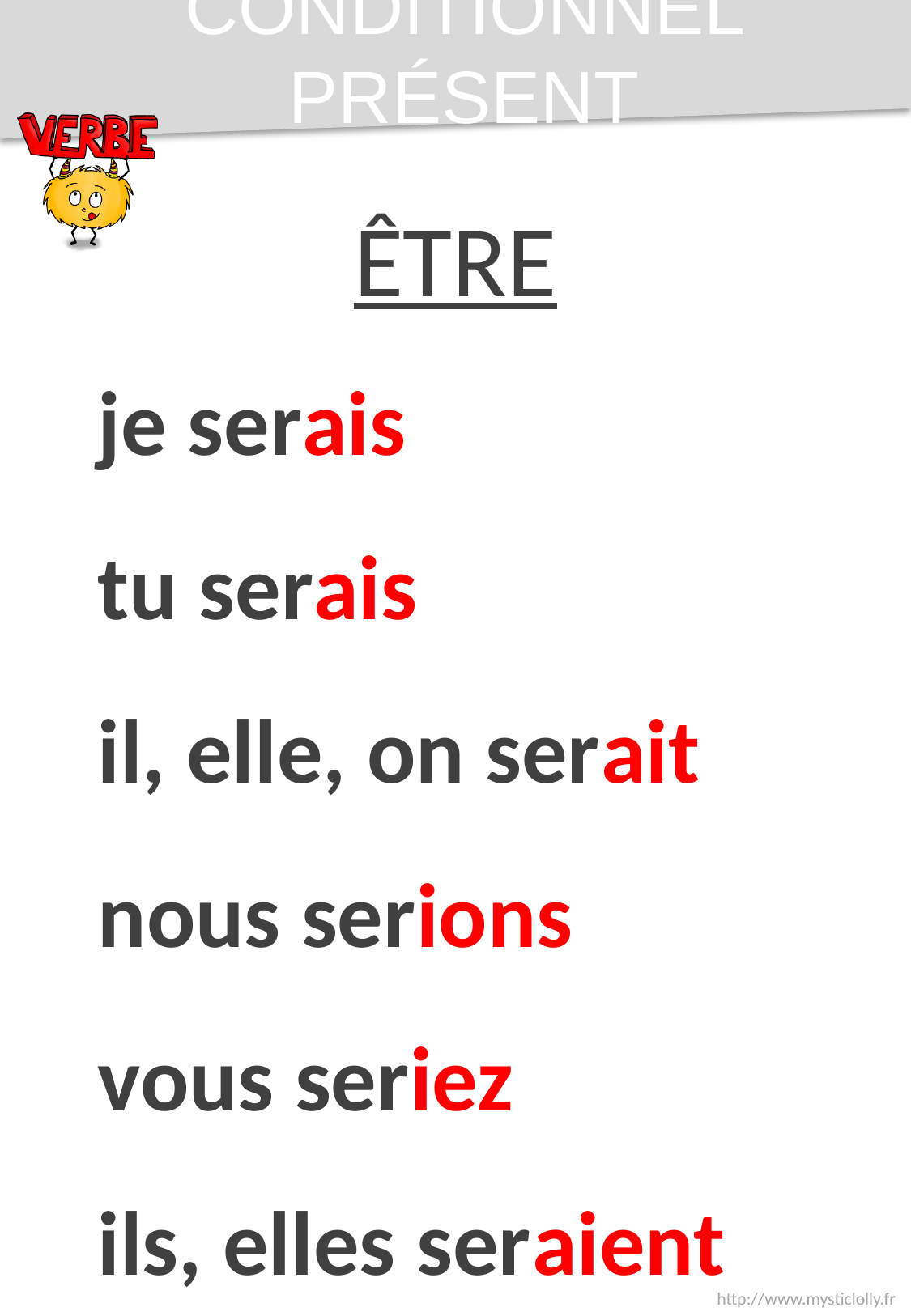

CONDITIONNEL PRÉSENT
ÊTRE
je serais
tu serais
il, elle, on serait
nous serions
vous seriez
ils, elles seraient